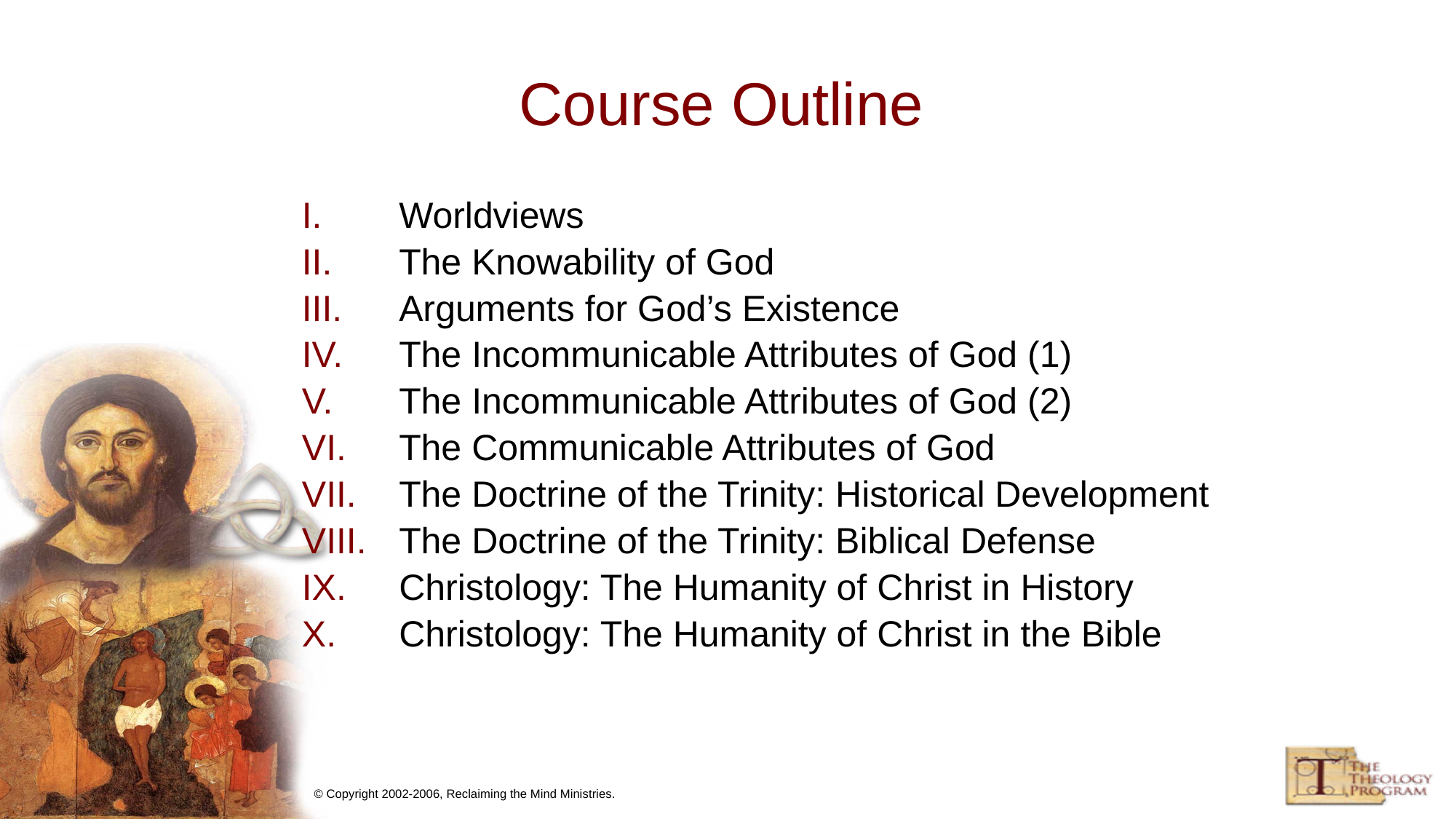

# Course Outline
Worldviews
The Knowability of God
Arguments for God’s Existence
The Incommunicable Attributes of God (1)
The Incommunicable Attributes of God (2)
The Communicable Attributes of God
The Doctrine of the Trinity: Historical Development
The Doctrine of the Trinity: Biblical Defense
Christology: The Humanity of Christ in History
Christology: The Humanity of Christ in the Bible
© Copyright 2002-2006, Reclaiming the Mind Ministries.